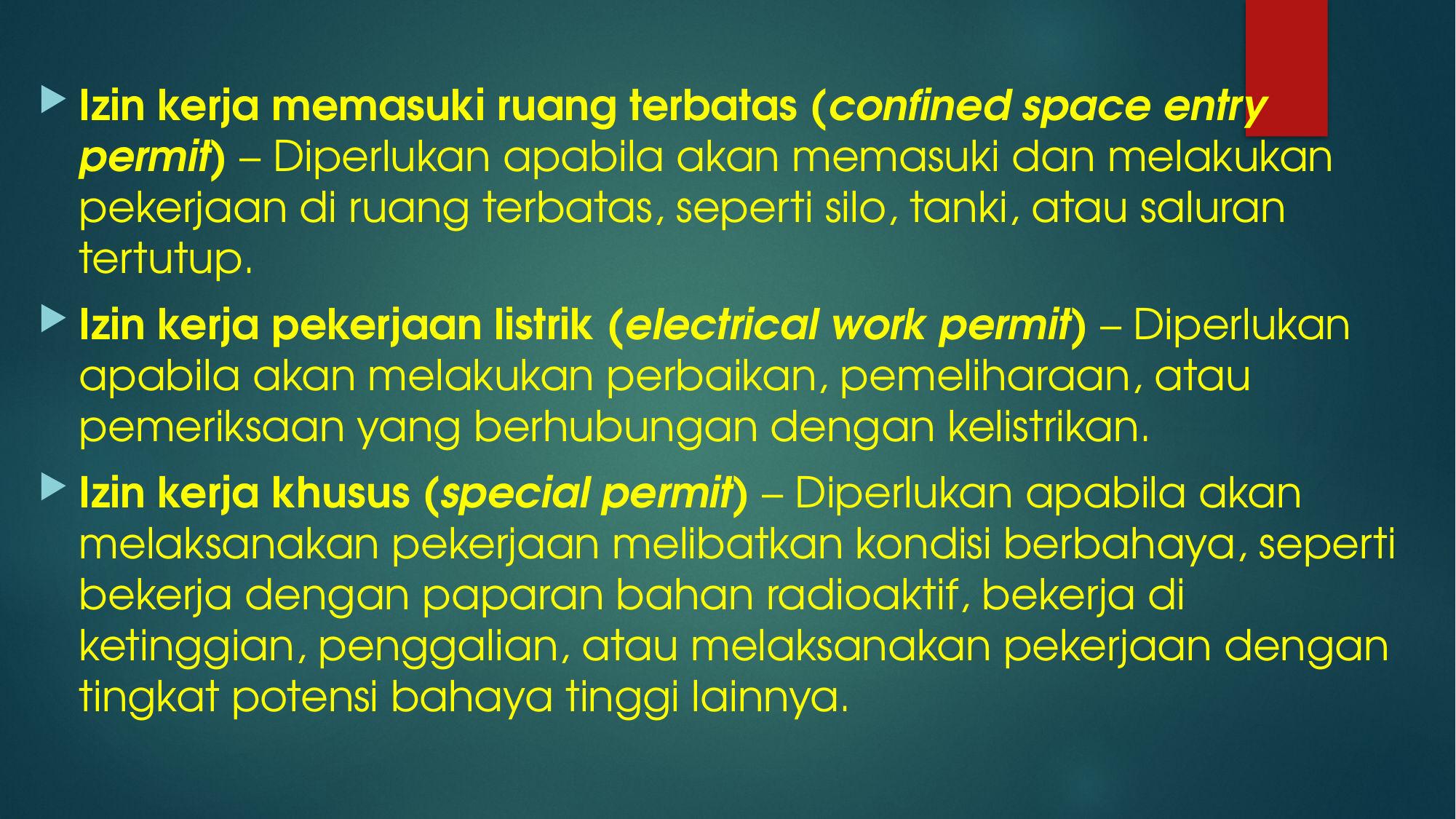

Izin kerja memasuki ruang terbatas (confined space entry permit) – Diperlukan apabila akan memasuki dan melakukan pekerjaan di ruang terbatas, seperti silo, tanki, atau saluran tertutup.
Izin kerja pekerjaan listrik (electrical work permit) – Diperlukan apabila akan melakukan perbaikan, pemeliharaan, atau pemeriksaan yang berhubungan dengan kelistrikan.
Izin kerja khusus (special permit) – Diperlukan apabila akan melaksanakan pekerjaan melibatkan kondisi berbahaya, seperti bekerja dengan paparan bahan radioaktif, bekerja di ketinggian, penggalian, atau melaksanakan pekerjaan dengan tingkat potensi bahaya tinggi lainnya.